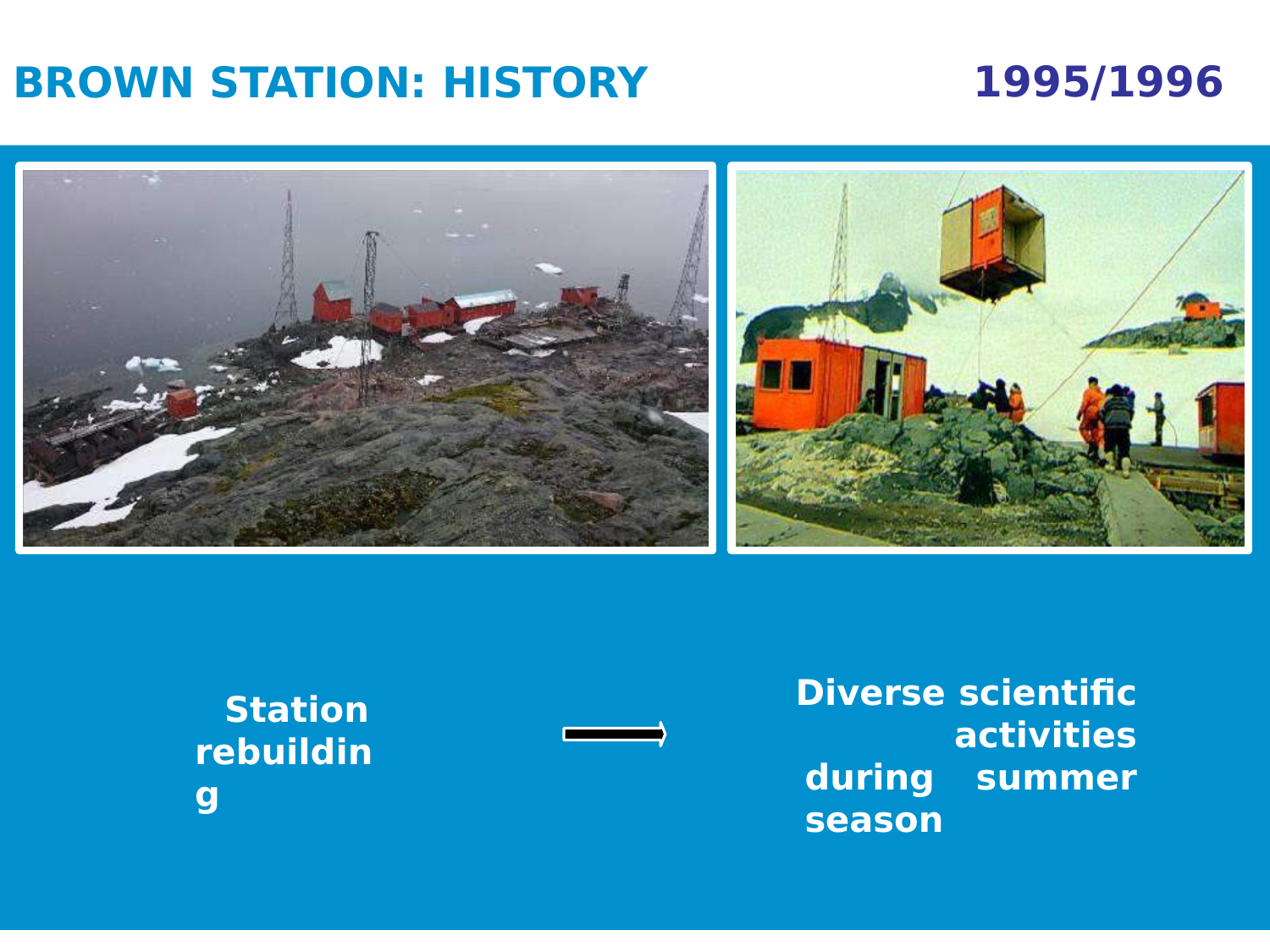

# BROWN STATION: HISTORY
1995/1996

Diverse scientific  activities during  summer season
Station  rebuilding